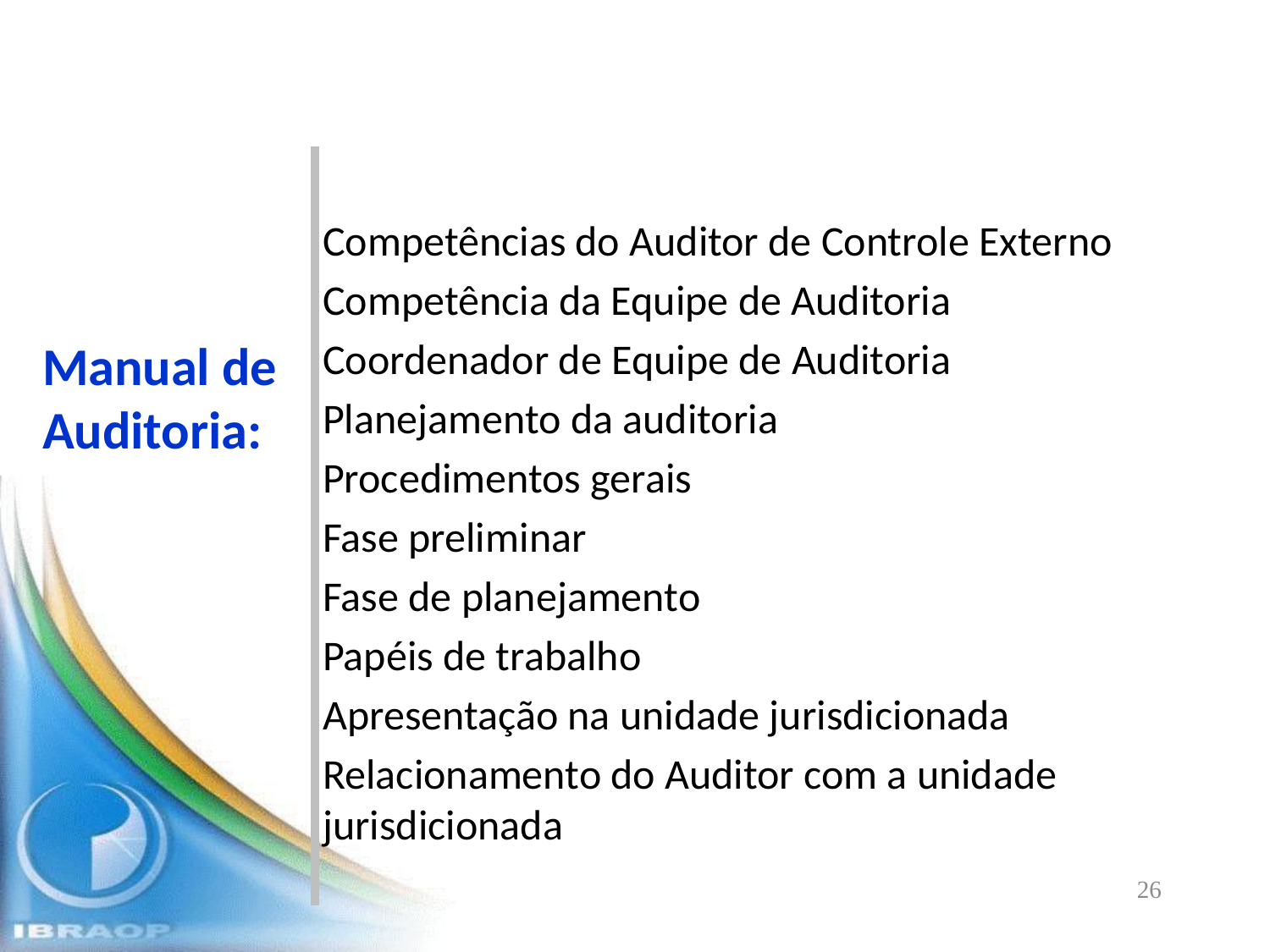

Competências do Auditor de Controle Externo
Competência da Equipe de Auditoria
Coordenador de Equipe de Auditoria
Planejamento da auditoria
Procedimentos gerais
Fase preliminar
Fase de planejamento
Papéis de trabalho
Apresentação na unidade jurisdicionada
Relacionamento do Auditor com a unidade jurisdicionada
Manual de Auditoria:
26